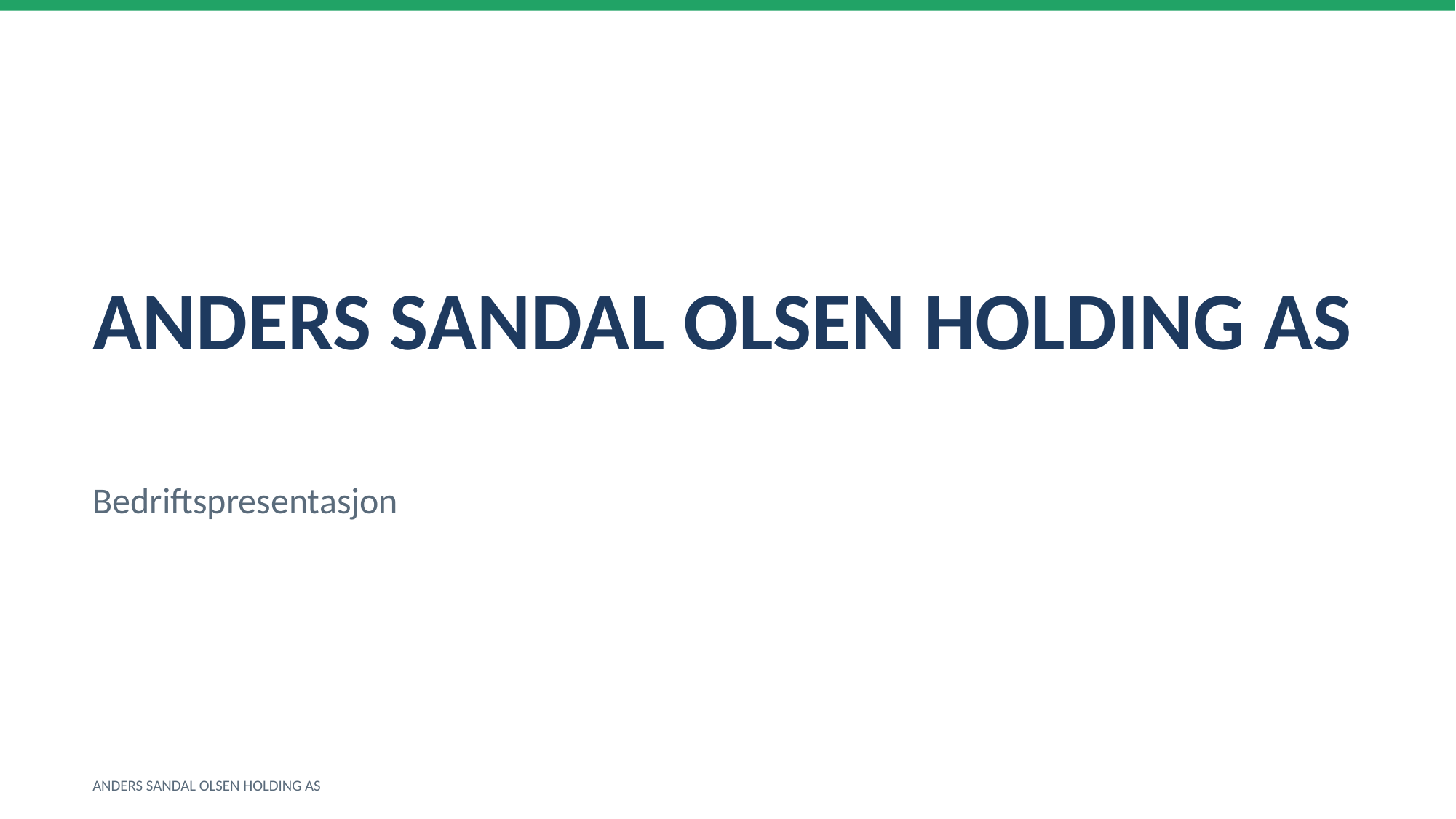

ANDERS SANDAL OLSEN HOLDING AS
Bedriftspresentasjon
ANDERS SANDAL OLSEN HOLDING AS